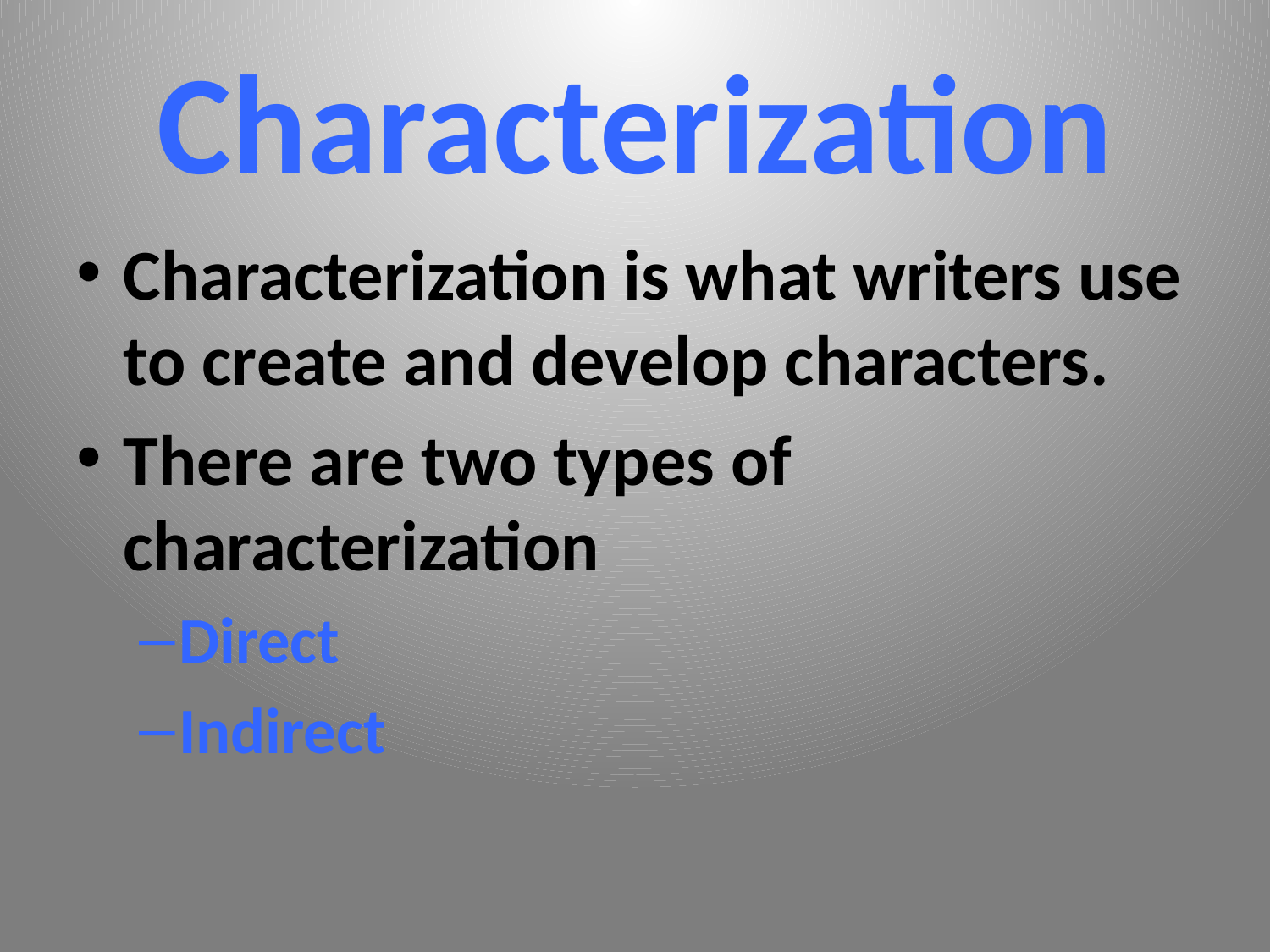

# Characterization
Characterization is what writers use to create and develop characters.
There are two types of characterization
Direct
Indirect